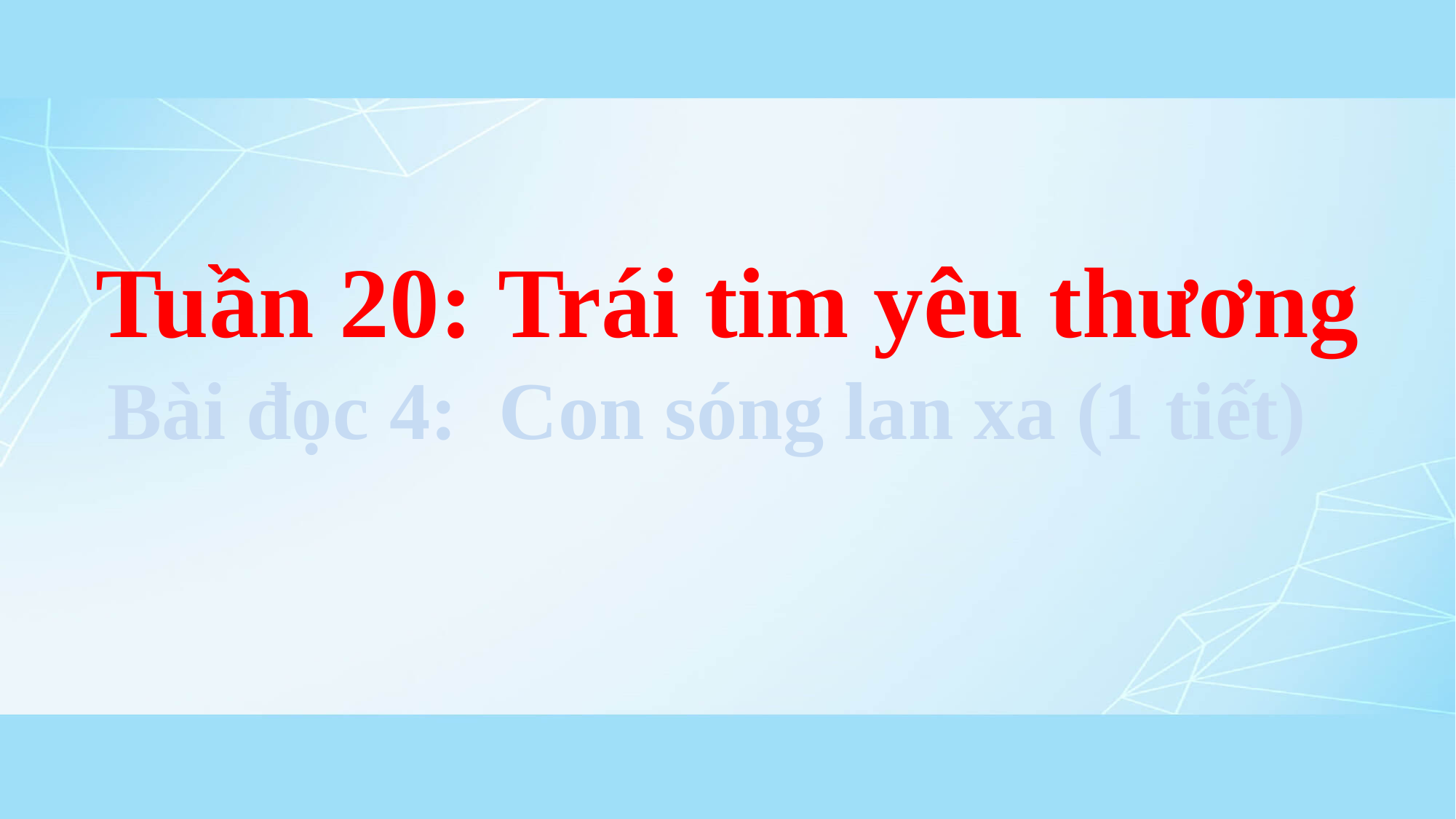

Tuần 20: Trái tim yêu thương
Bài đọc 4:  Con sóng lan xa (1 tiết)